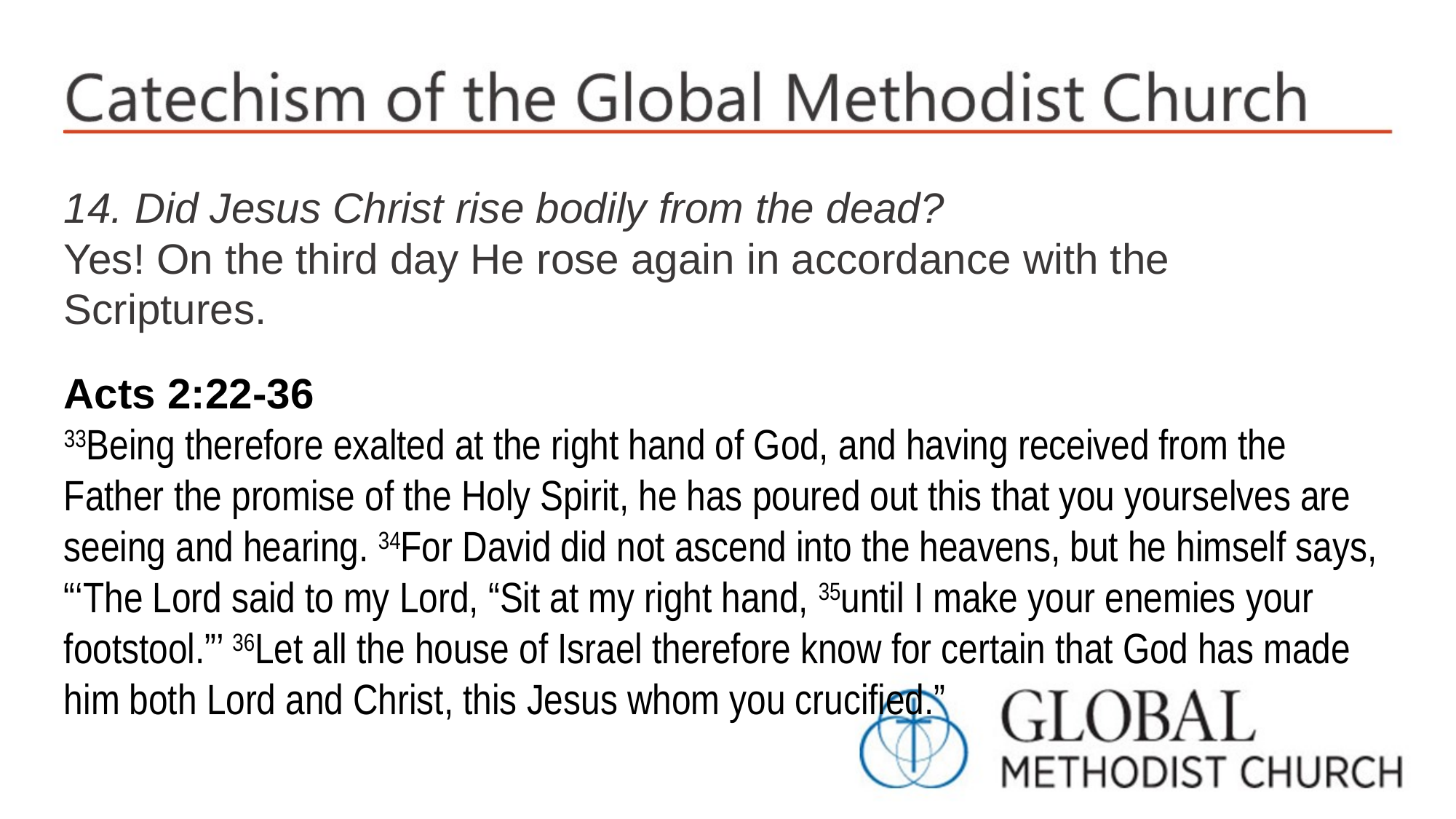

14. Did Jesus Christ rise bodily from the dead?
Yes! On the third day He rose again in accordance with the Scriptures.
Acts 2:22-36
33Being therefore exalted at the right hand of God, and having received from the Father the promise of the Holy Spirit, he has poured out this that you yourselves are seeing and hearing. 34For David did not ascend into the heavens, but he himself says, “‘The Lord said to my Lord, “Sit at my right hand, 35until I make your enemies your footstool.”’ 36Let all the house of Israel therefore know for certain that God has made him both Lord and Christ, this Jesus whom you crucified.”